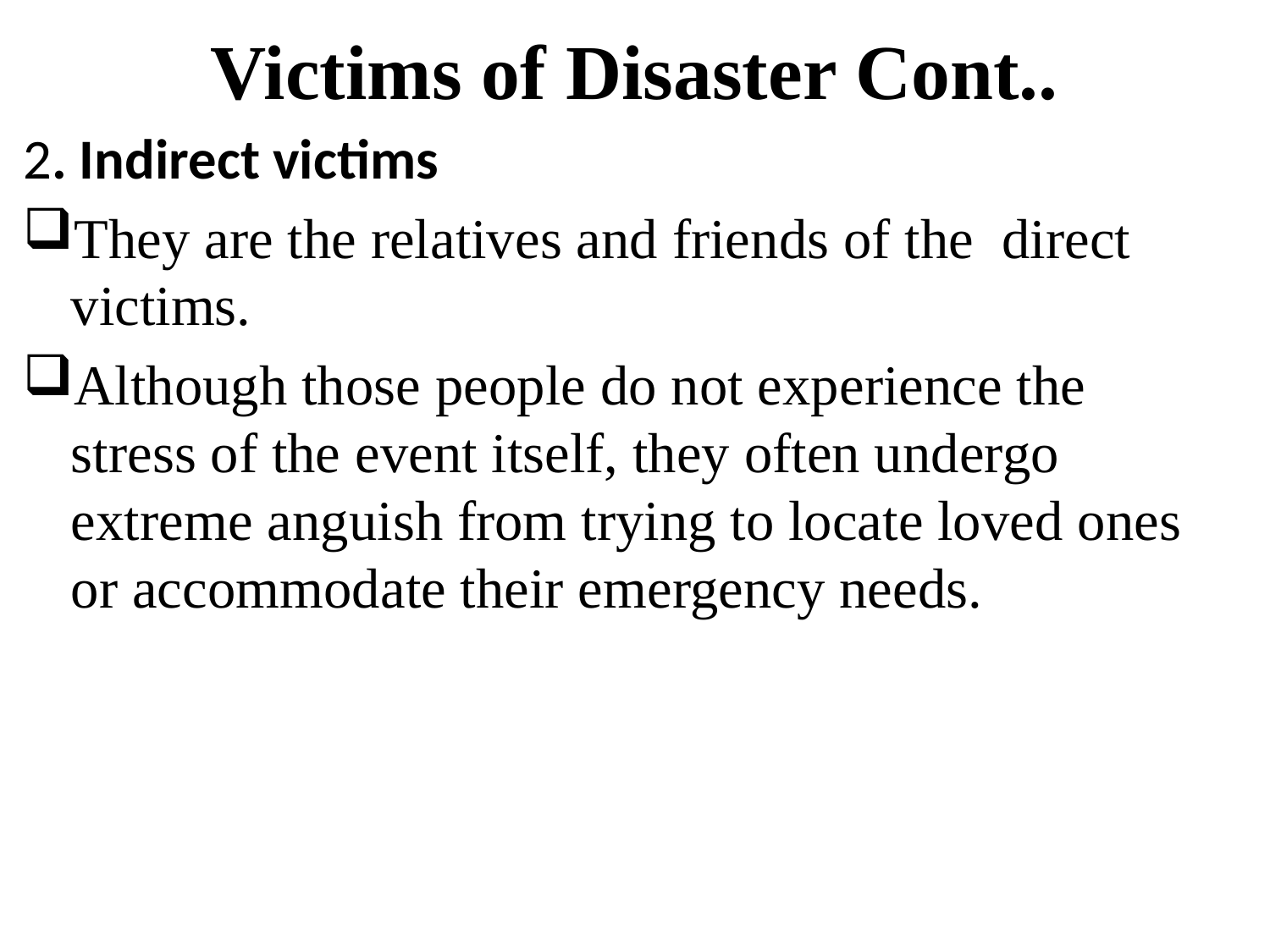

# Victims of Disaster Cont..
2. Indirect victims
They are the relatives and friends of the  direct victims.
Although those people do not experience the stress of the event itself, they often undergo extreme anguish from trying to locate loved ones or accommodate their emergency needs.